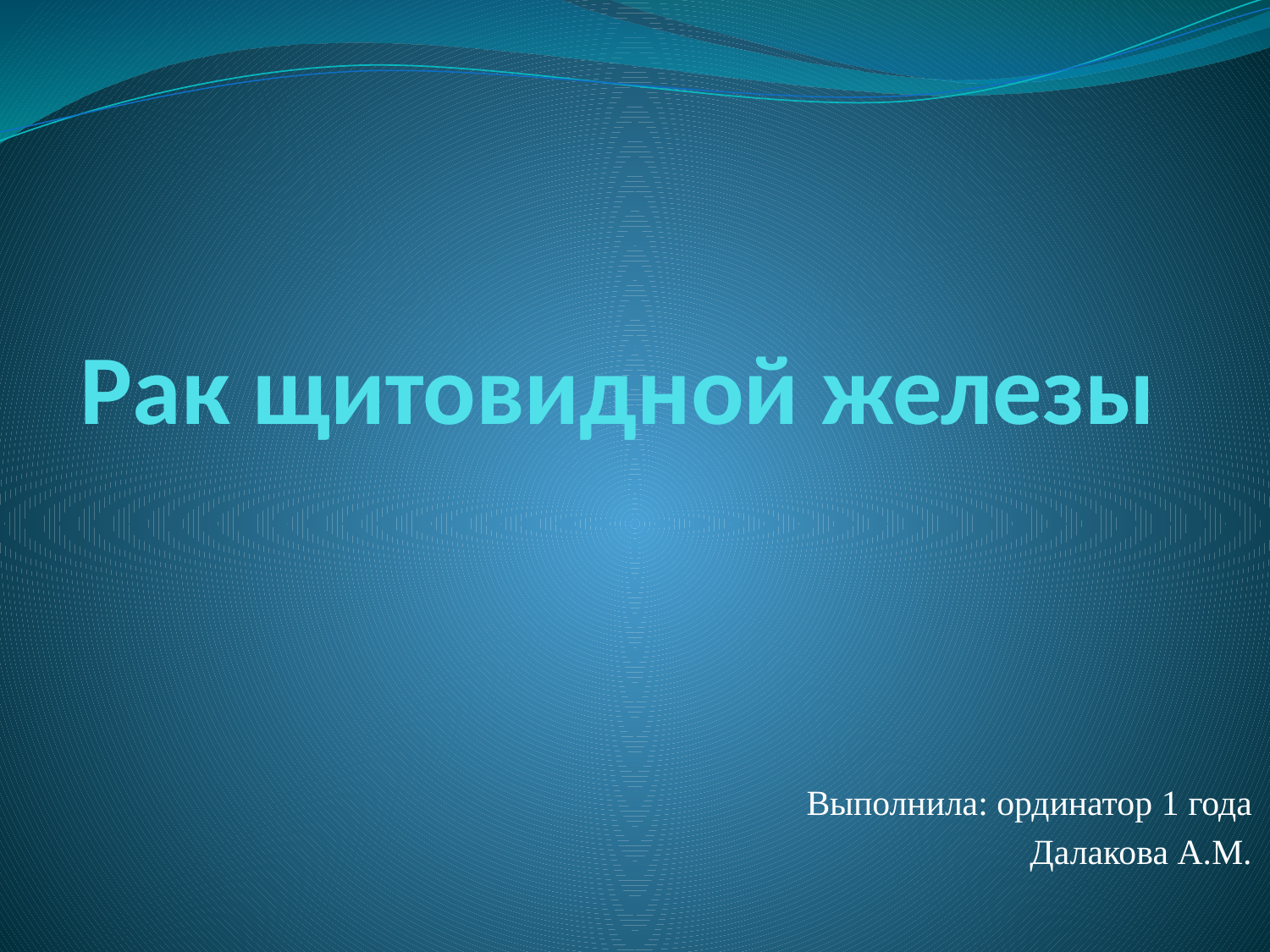

# Рак щитовидной железы
Выполнила: ординатор 1 года
Далакова А.М.